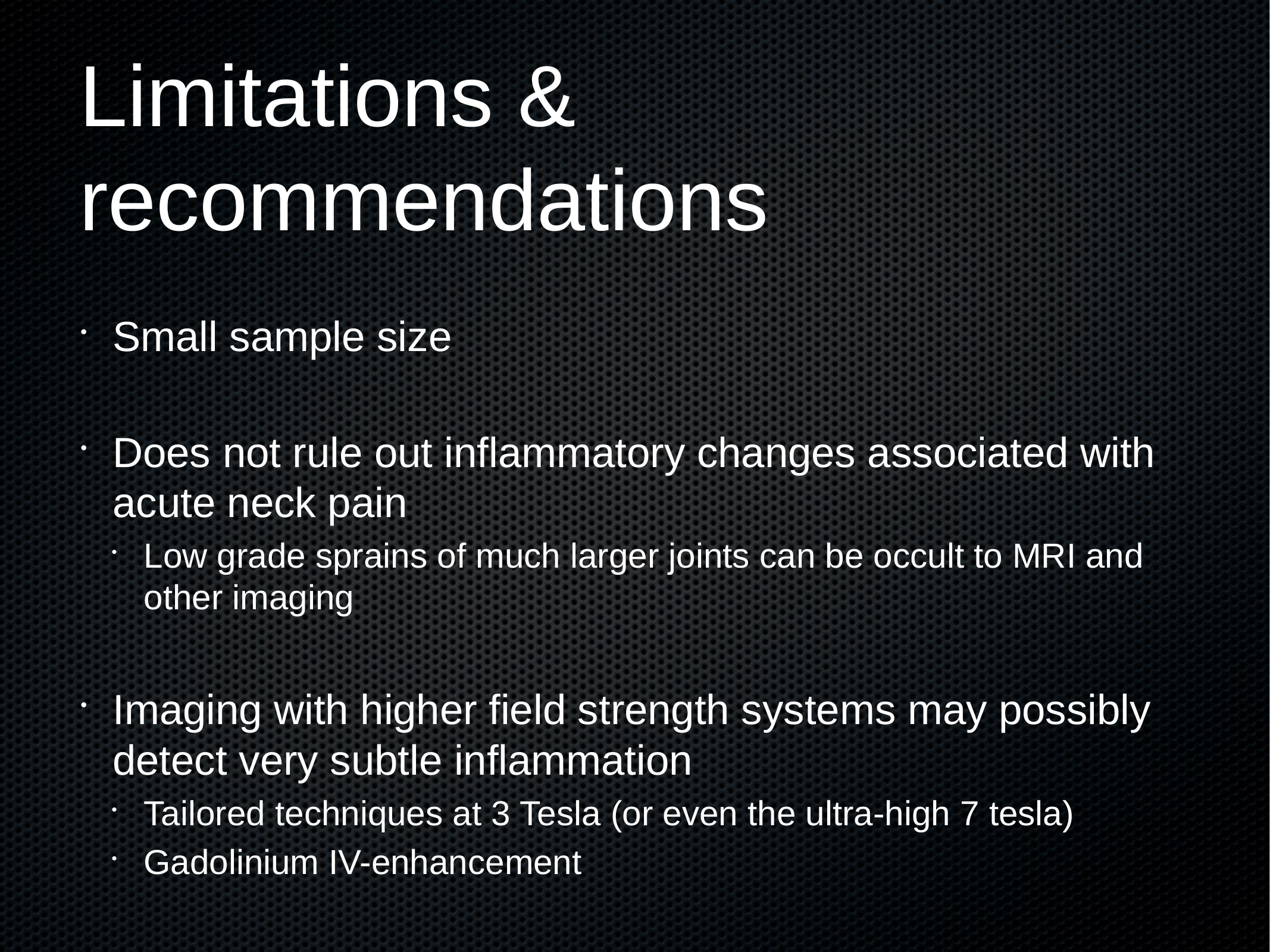

# Limitations & recommendations
Small sample size

Does not rule out inflammatory changes associated with acute neck pain
Low grade sprains of much larger joints can be occult to MRI and other imaging

Imaging with higher field strength systems may possibly detect very subtle inflammation
Tailored techniques at 3 Tesla (or even the ultra-high 7 tesla)
Gadolinium IV-enhancement